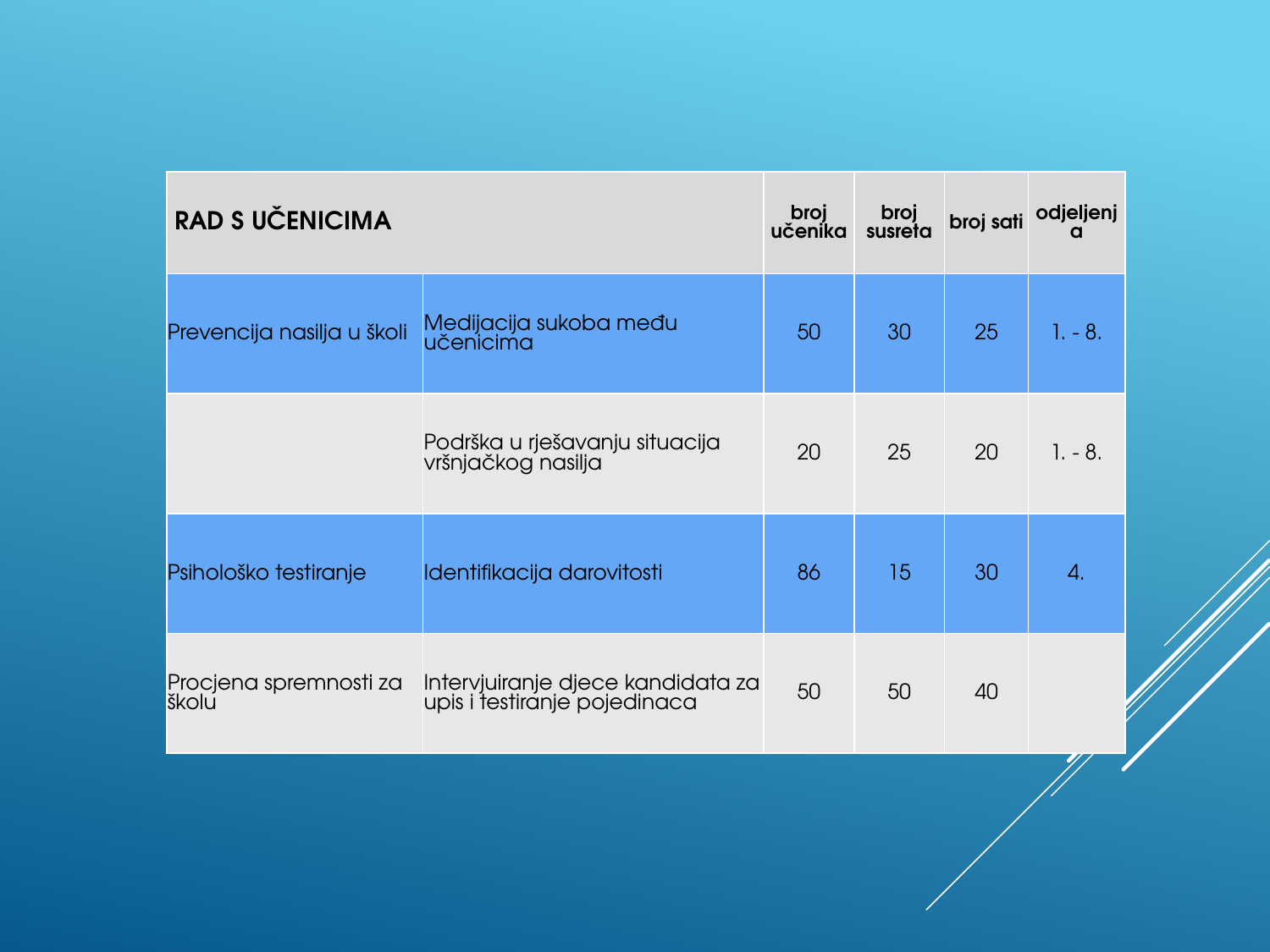

| RAD S UČENICIMA |  | broj učenika | broj susreta | broj sati | odjeljenja |
| --- | --- | --- | --- | --- | --- |
| Prevencija nasilja u školi | Medijacija sukoba među učenicima | 50 | 30 | 25 | 1. - 8. |
|  | Podrška u rješavanju situacija vršnjačkog nasilja | 20 | 25 | 20 | 1. - 8. |
| Psihološko testiranje | Identifikacija darovitosti | 86 | 15 | 30 | 4. |
| Procjena spremnosti za školu | Intervjuiranje djece kandidata za upis i testiranje pojedinaca | 50 | 50 | 40 |  |